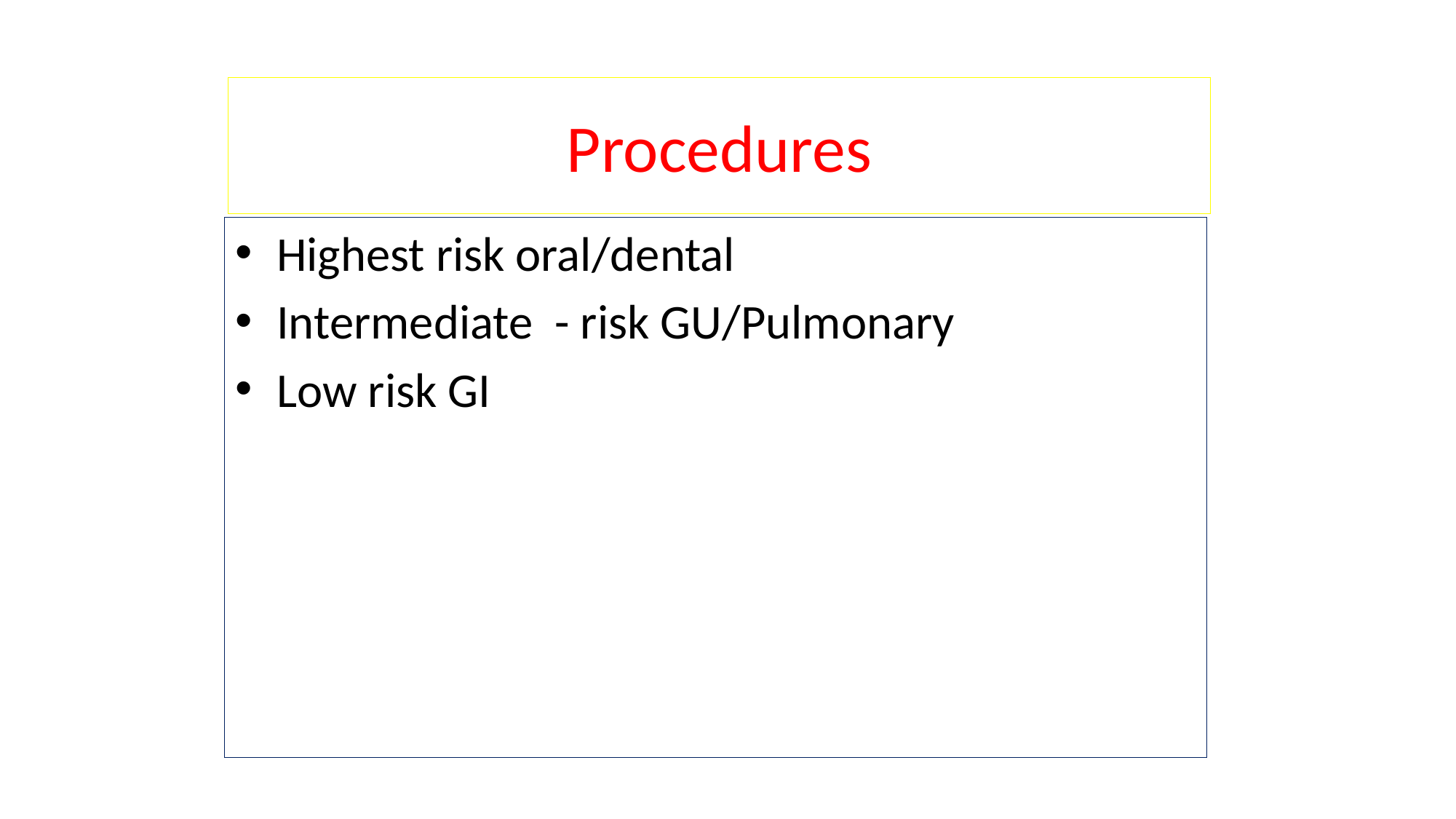

Procedures
Highest risk oral/dental
Intermediate  - risk GU/Pulmonary
Low risk GI